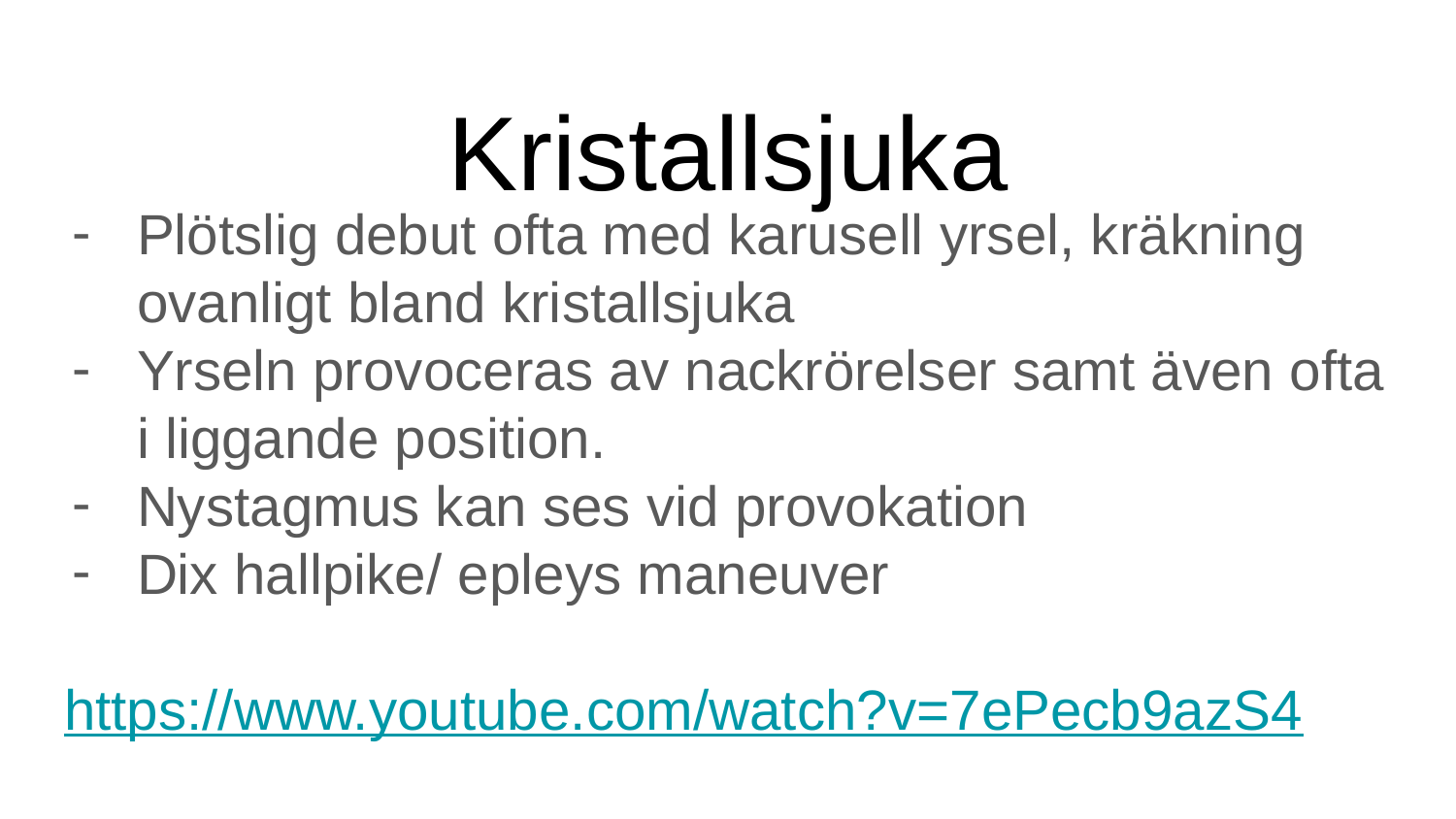

# Kristallsjuka

Plötslig debut ofta med karusell yrsel, kräkning ovanligt bland kristallsjuka
Yrseln provoceras av nackrörelser samt även ofta i liggande position.
Nystagmus kan ses vid provokation
Dix hallpike/ epleys maneuver

https://www.youtube.com/watch?v=7ePecb9azS4